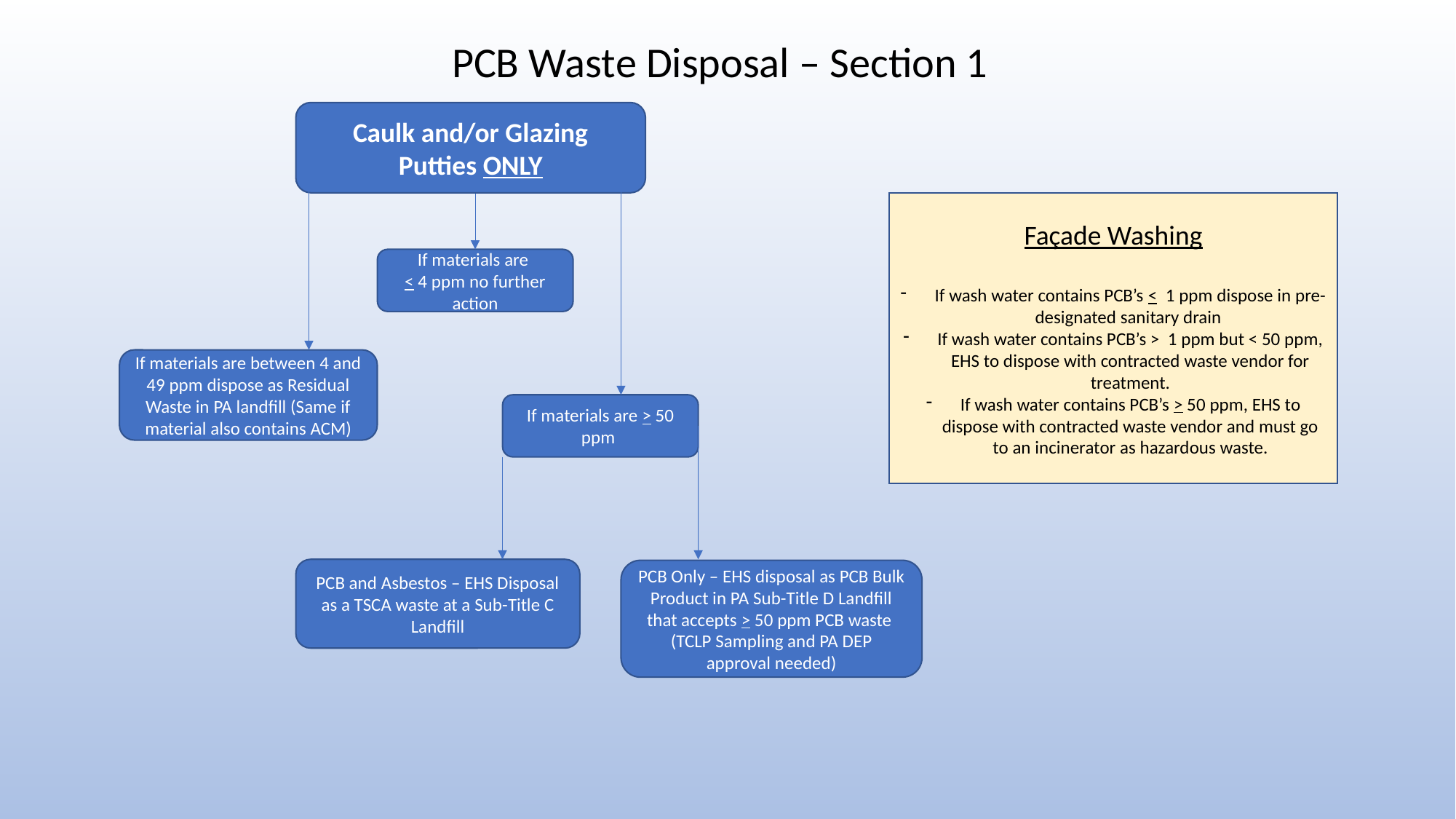

PCB Waste Disposal – Section 1
Caulk and/or Glazing Putties ONLY
Façade Washing

If wash water contains PCB’s <  1 ppm dispose in pre-designated sanitary drain
If wash water contains PCB’s >  1 ppm but < 50 ppm, EHS to dispose with contracted waste vendor for treatment.
If wash water contains PCB’s > 50 ppm, EHS to dispose with contracted waste vendor and must go to an incinerator as hazardous waste.
If materials are
< 4 ppm no further action
If materials are between 4 and 49 ppm dispose as Residual Waste in PA landfill (Same if material also contains ACM)
If materials are > 50 ppm
PCB and Asbestos – EHS Disposal as a TSCA waste at a Sub-Title C Landfill
PCB Only – EHS disposal as PCB Bulk Product in PA Sub-Title D Landfill that accepts > 50 ppm PCB waste
(TCLP Sampling and PA DEP approval needed)